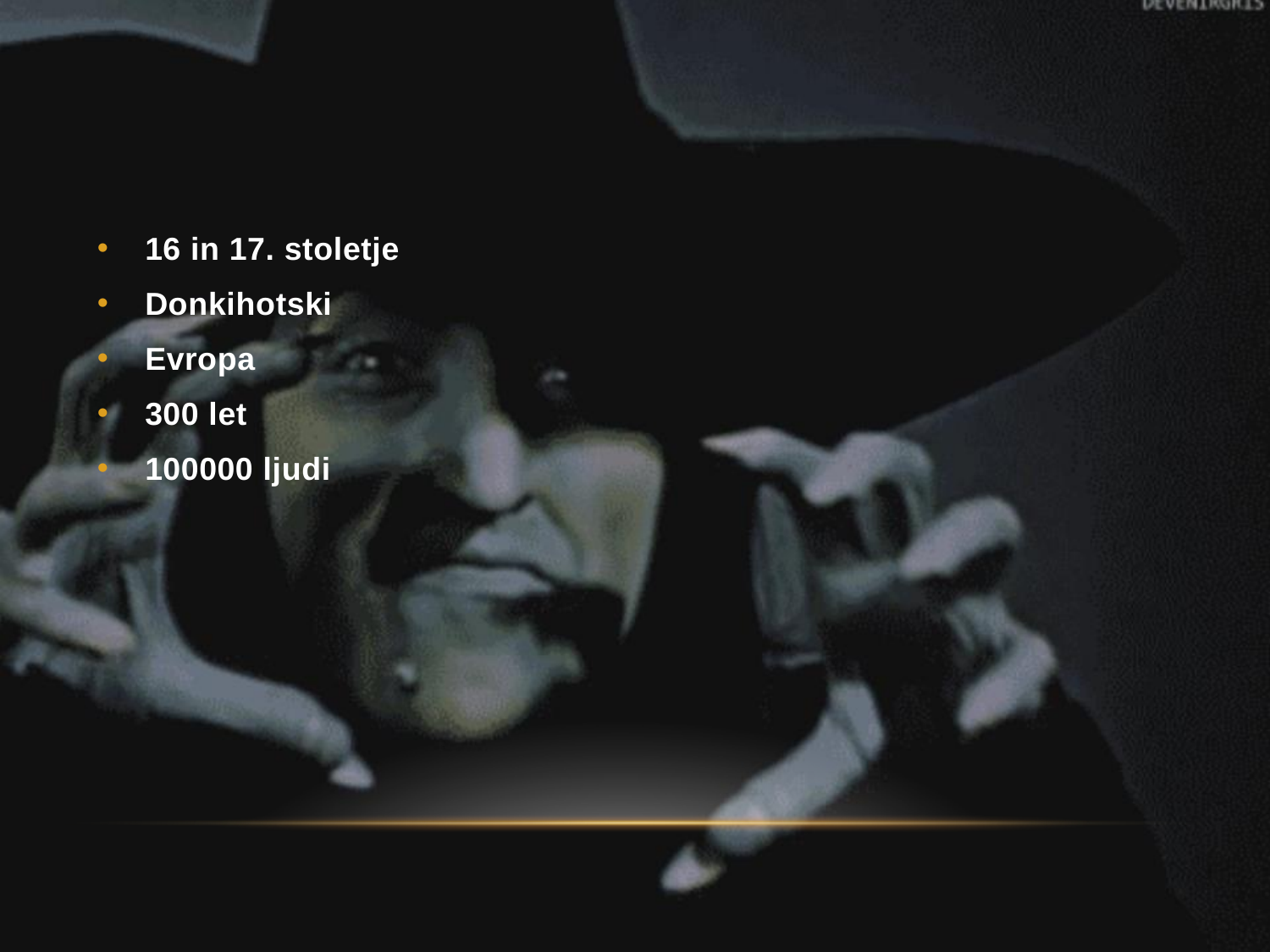

#
16 in 17. stoletje
Donkihotski
Evropa
300 let
100000 ljudi